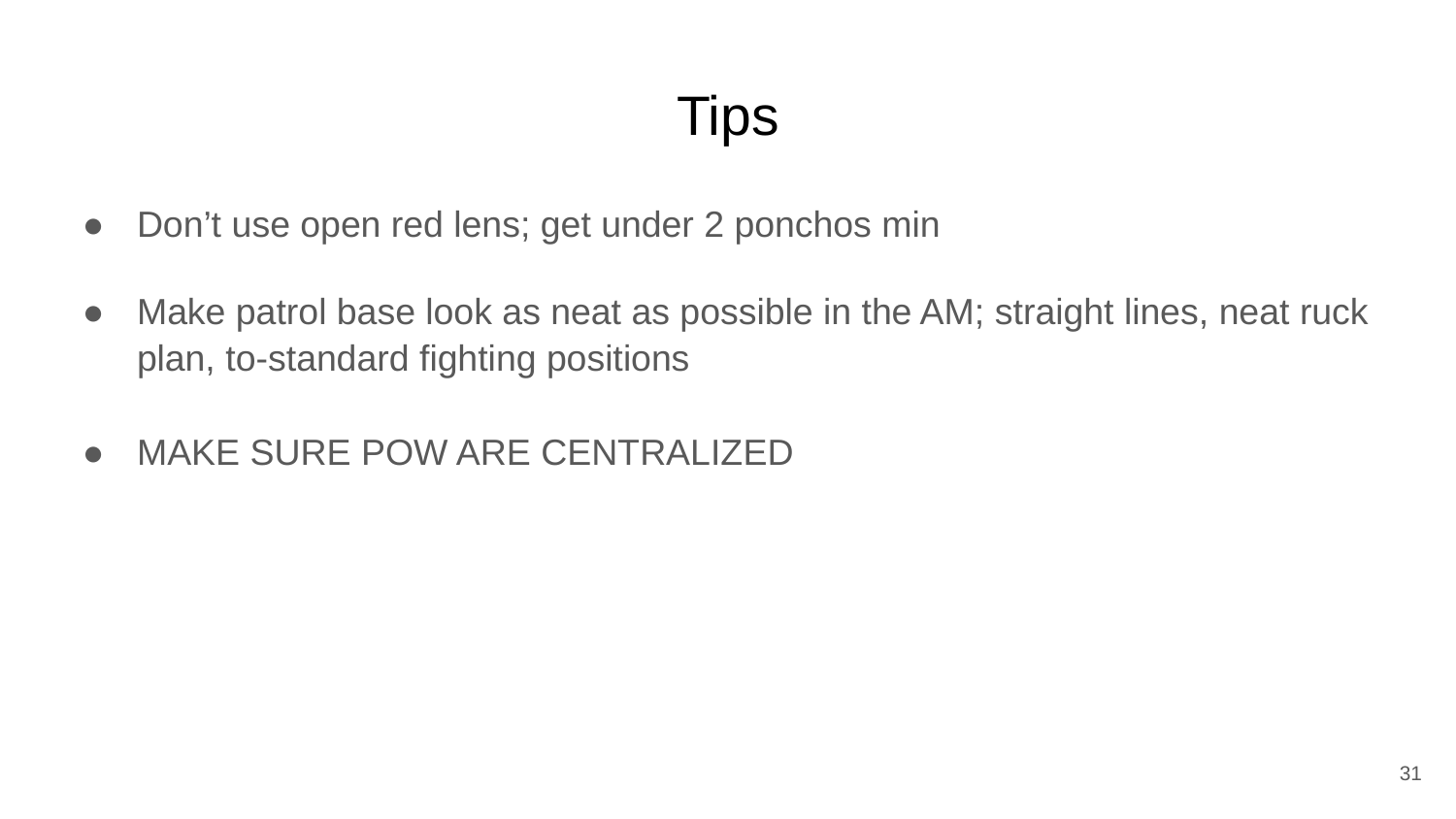

# Tips
Don’t use open red lens; get under 2 ponchos min
Make patrol base look as neat as possible in the AM; straight lines, neat ruck plan, to-standard fighting positions
MAKE SURE POW ARE CENTRALIZED
31